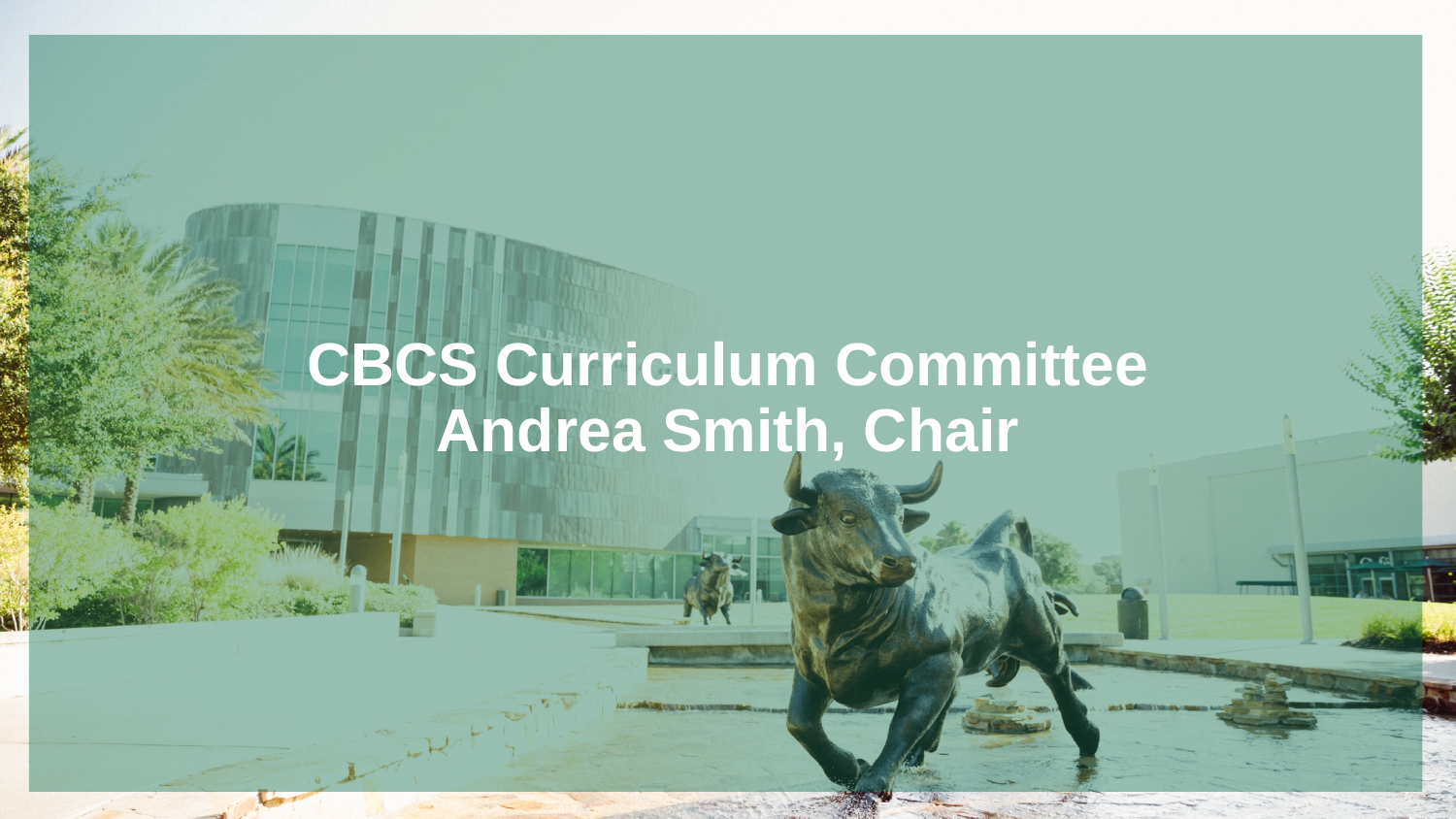

# CBCS Curriculum Committee Andrea Smith, Chair